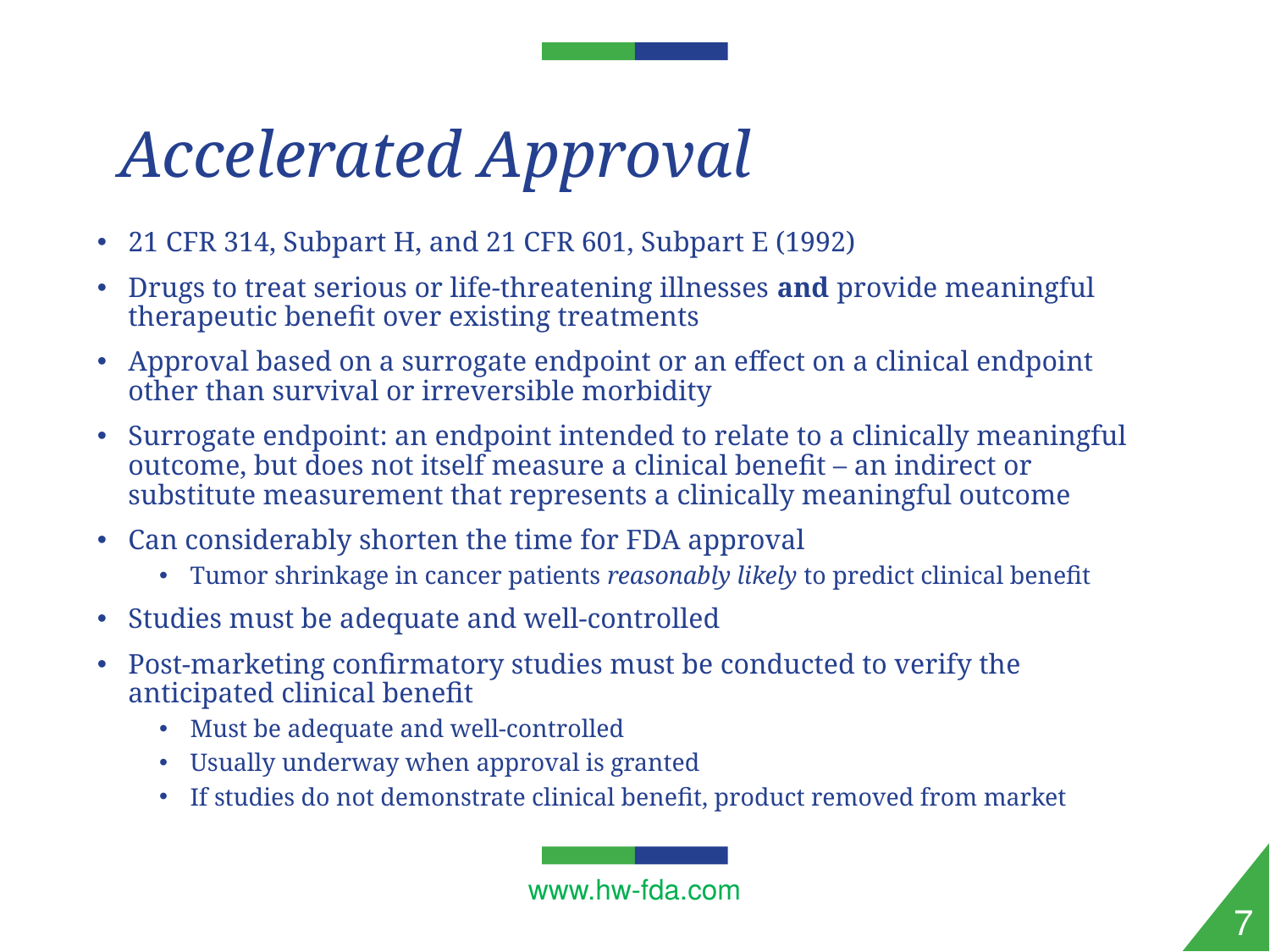

Accelerated Approval
21 CFR 314, Subpart H, and 21 CFR 601, Subpart E (1992)
Drugs to treat serious or life-threatening illnesses and provide meaningful therapeutic benefit over existing treatments
Approval based on a surrogate endpoint or an effect on a clinical endpoint other than survival or irreversible morbidity
Surrogate endpoint: an endpoint intended to relate to a clinically meaningful outcome, but does not itself measure a clinical benefit – an indirect or substitute measurement that represents a clinically meaningful outcome
Can considerably shorten the time for FDA approval
Tumor shrinkage in cancer patients reasonably likely to predict clinical benefit
Studies must be adequate and well-controlled
Post-marketing confirmatory studies must be conducted to verify the anticipated clinical benefit
Must be adequate and well-controlled
Usually underway when approval is granted
If studies do not demonstrate clinical benefit, product removed from market

7